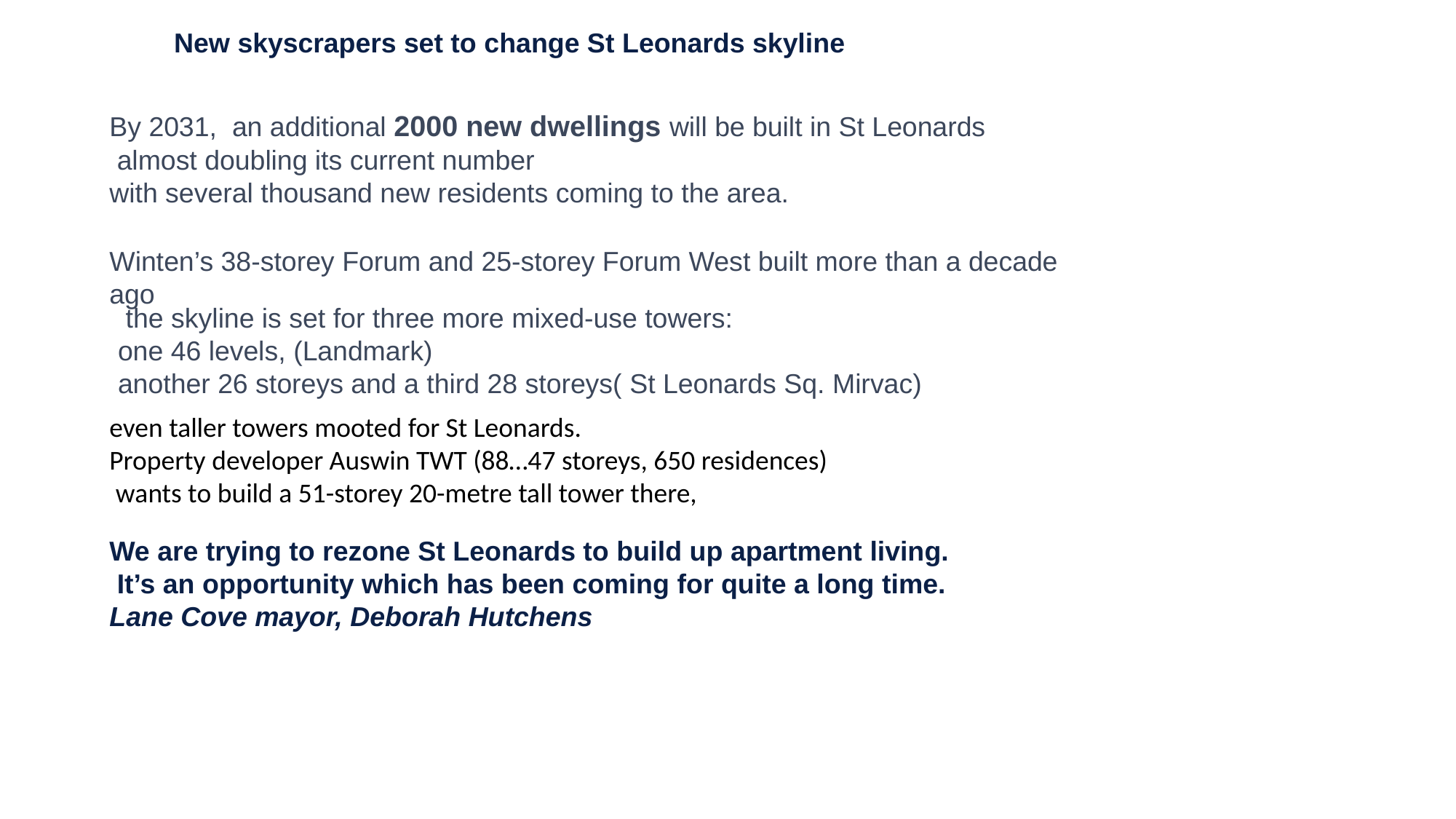

New skyscrapers set to change St Leonards skyline
By 2031,  an additional 2000 new dwellings will be built in St Leonards
 almost doubling its current number
with several thousand new residents coming to the area.
Winten’s 38-storey Forum and 25-storey Forum West built more than a decade ago
 the skyline is set for three more mixed-use towers:
one 46 levels, (Landmark)
another 26 storeys and a third 28 storeys( St Leonards Sq. Mirvac)
even taller towers mooted for St Leonards.
Property developer Auswin TWT (88…47 storeys, 650 residences)
 wants to build a 51-storey 20-metre tall tower there,
We are trying to rezone St Leonards to build up apartment living.
 It’s an opportunity which has been coming for quite a long time.
Lane Cove mayor, Deborah Hutchens